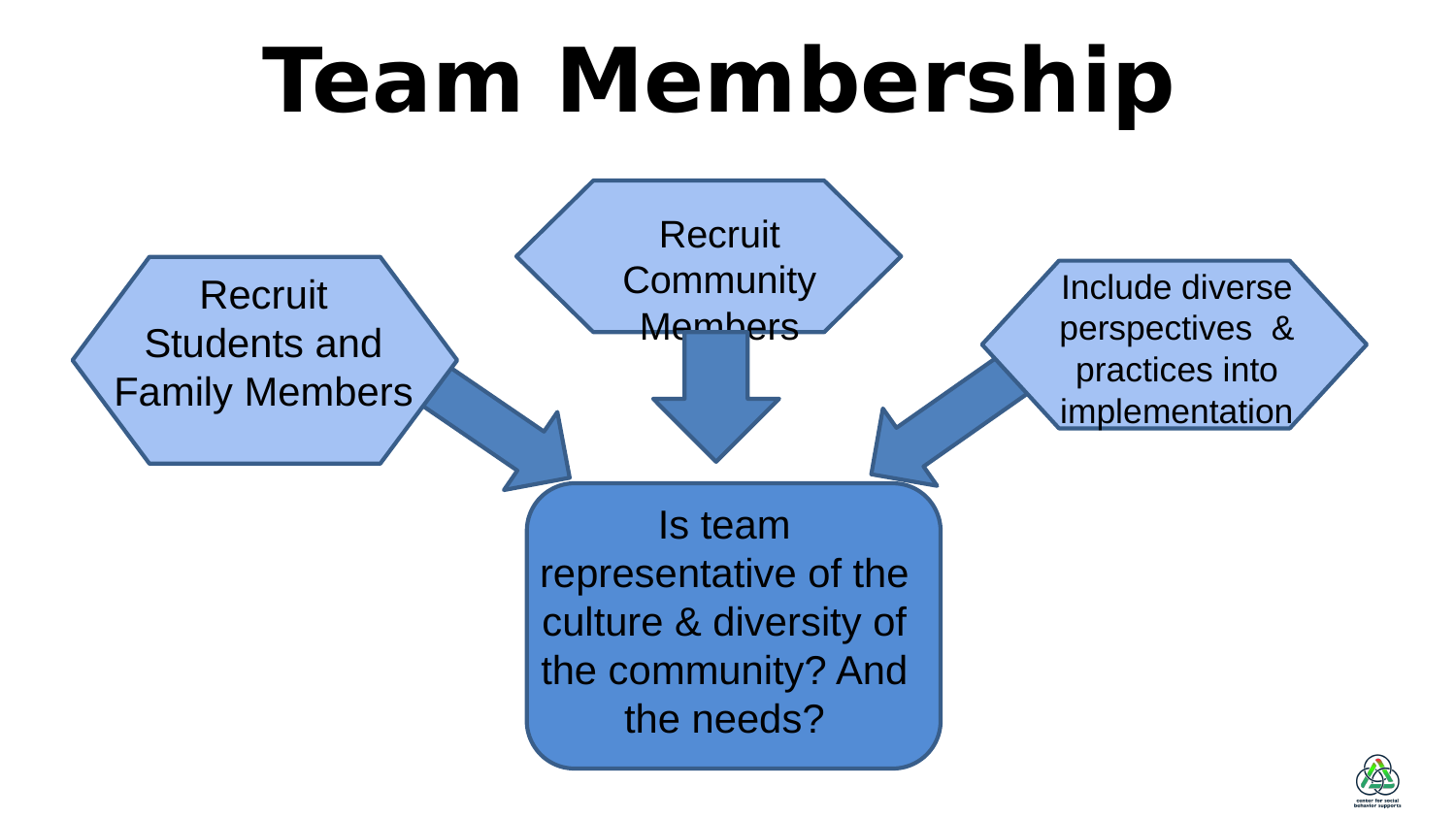

# Team Membership

Recruit Community Members

Recruit
Students and Family Members
Include diverse perspectives  & practices into implementation

Is team representative of the culture & diversity of the community? And the needs?